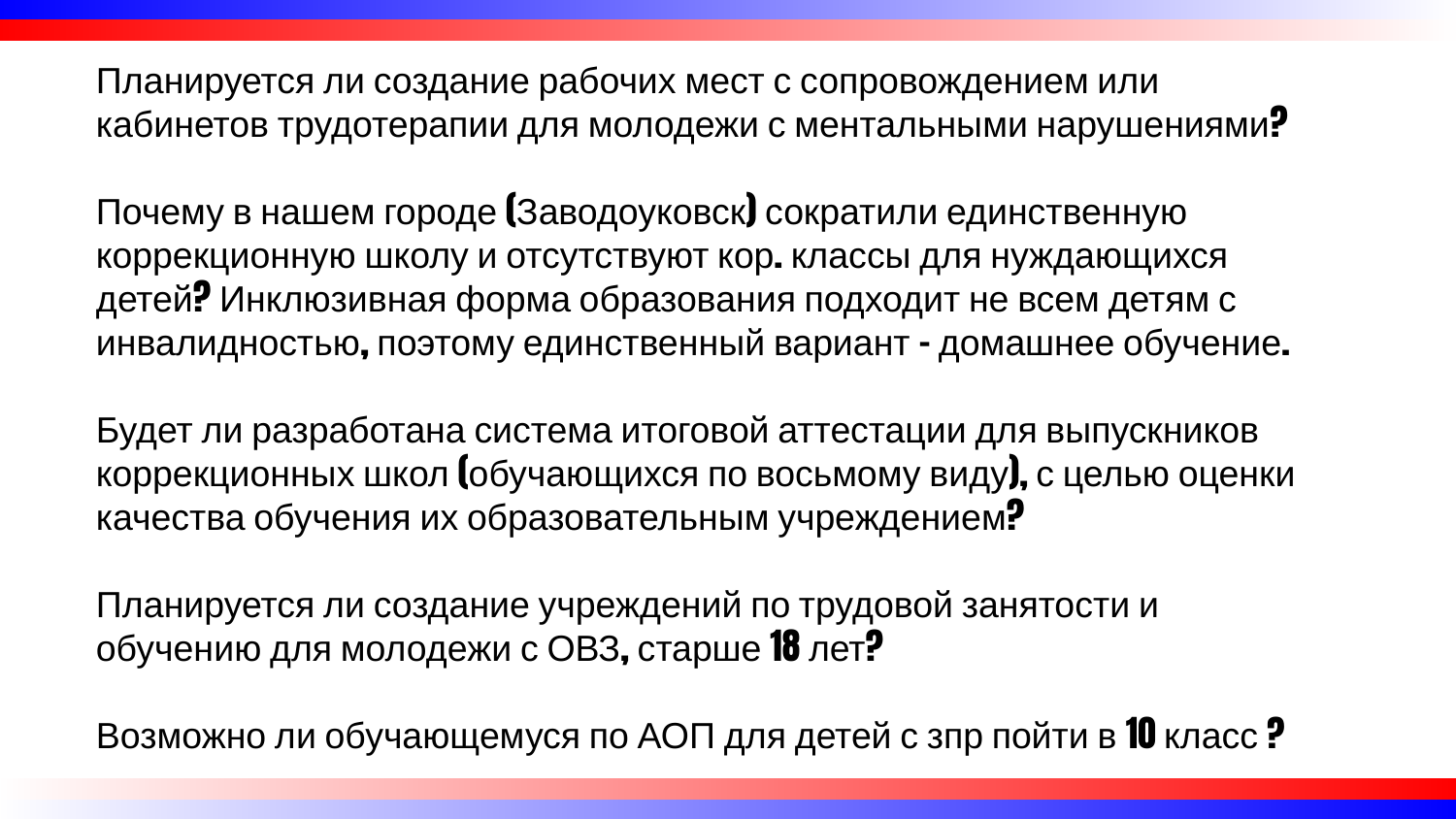

Планируется ли создание рабочих мест с сопровождением или кабинетов трудотерапии для молодежи с ментальными нарушениями?

Почему в нашем городе (Заводоуковск) сократили единственную коррекционную школу и отсутствуют кор. классы для нуждающихся детей? Инклюзивная форма образования подходит не всем детям с инвалидностью, поэтому единственный вариант - домашнее обучение.

Будет ли разработана система итоговой аттестации для выпускников коррекционных школ (обучающихся по восьмому виду), с целью оценки качества обучения их образовательным учреждением?

Планируется ли создание учреждений по трудовой занятости и обучению для молодежи с ОВЗ, старше 18 лет?

Возможно ли обучающемуся по АОП для детей с зпр пойти в 10 класс ?